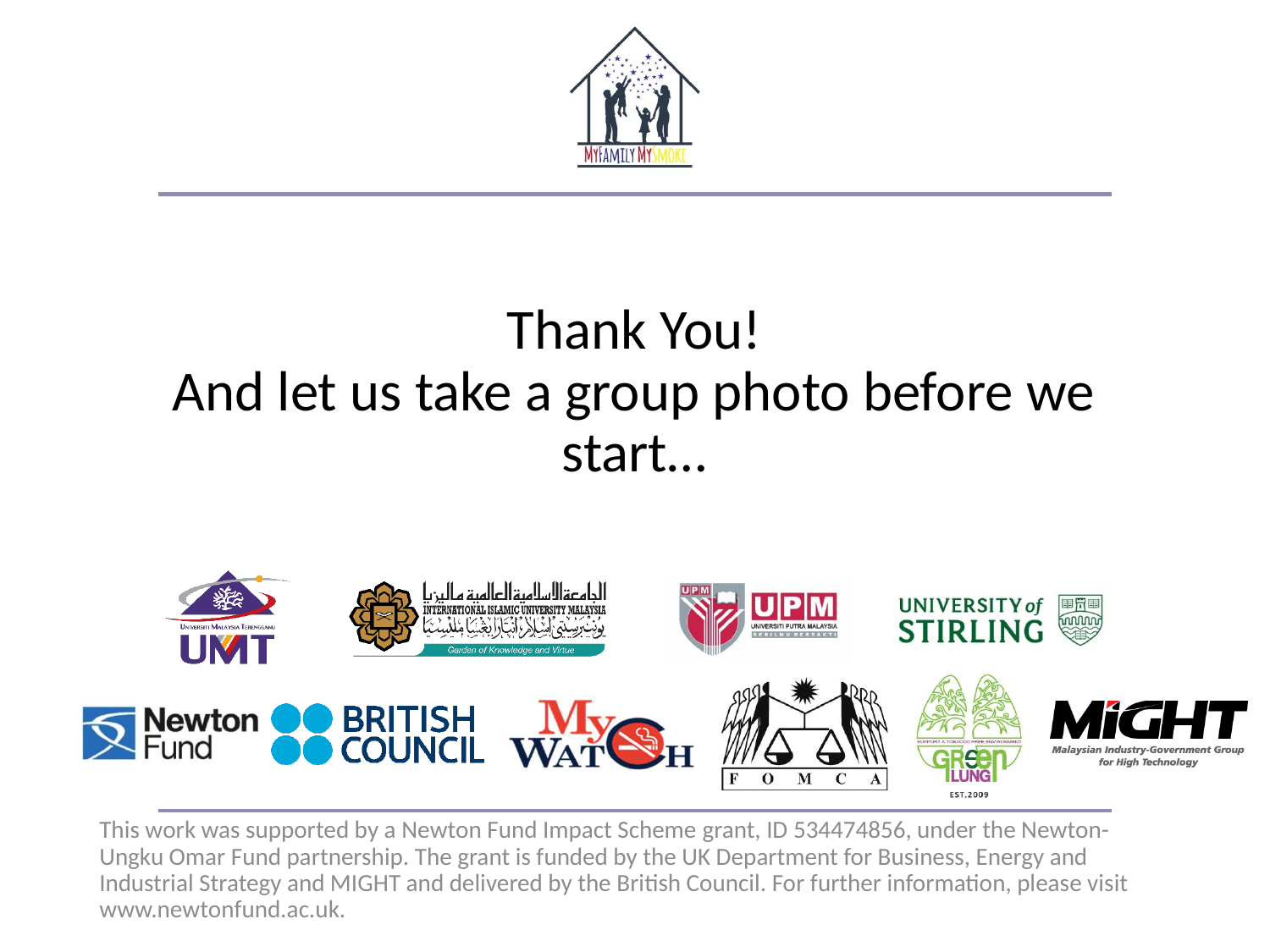

# Thank You! And let us take a group photo before we start…
This work was supported by a Newton Fund Impact Scheme grant, ID 534474856, under the Newton-Ungku Omar Fund partnership. The grant is funded by the UK Department for Business, Energy and Industrial Strategy and MIGHT and delivered by the British Council. For further information, please visit www.newtonfund.ac.uk.